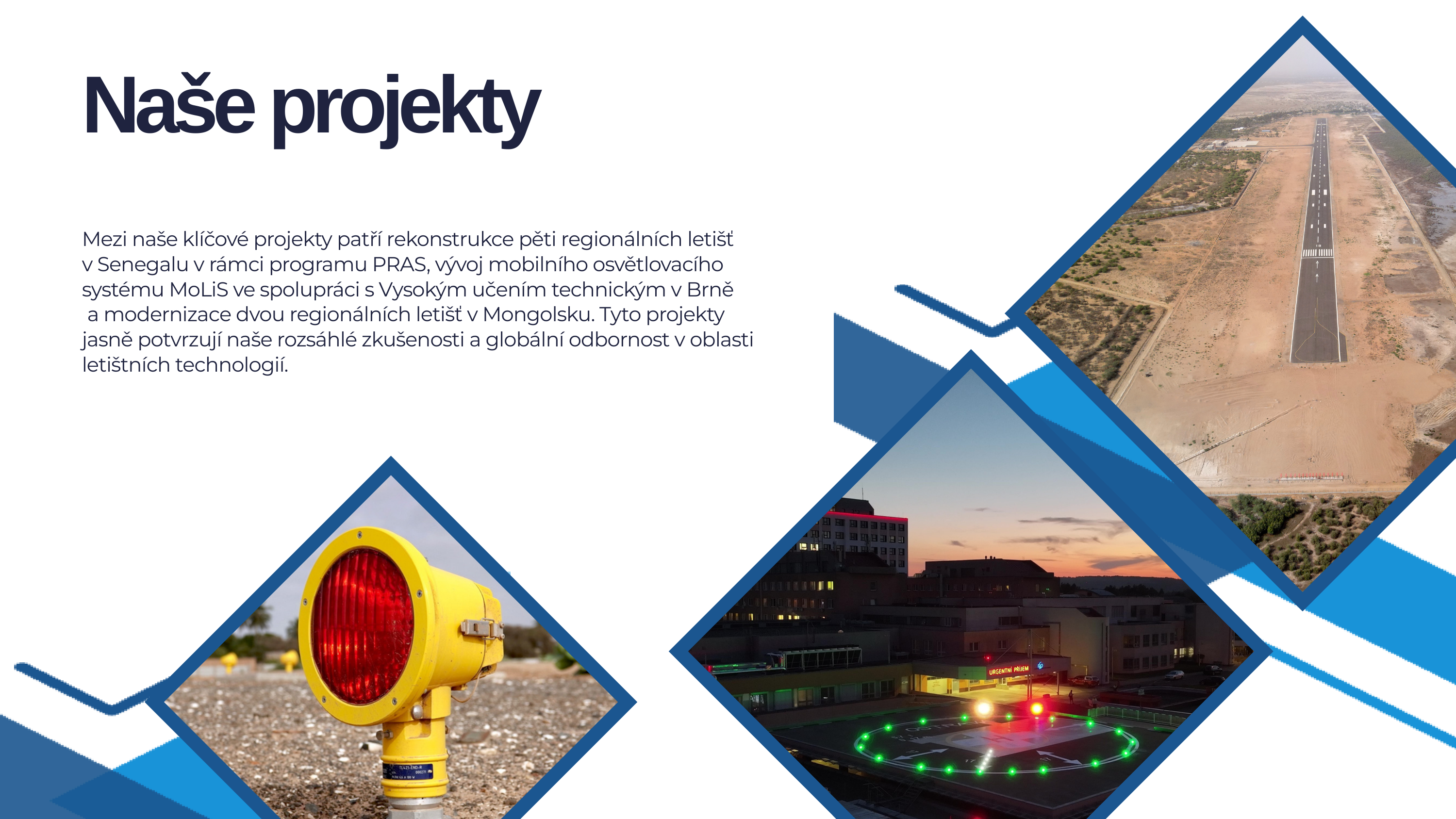

Naše projekty
Mezi naše klíčové projekty patří rekonstrukce pěti regionálních letišť
v Senegalu v rámci programu PRAS, vývoj mobilního osvětlovacího systému MoLiS ve spolupráci s Vysokým učením technickým v Brně
 a modernizace dvou regionálních letišť v Mongolsku. Tyto projekty jasně potvrzují naše rozsáhlé zkušenosti a globální odbornost v oblasti letištních technologií.